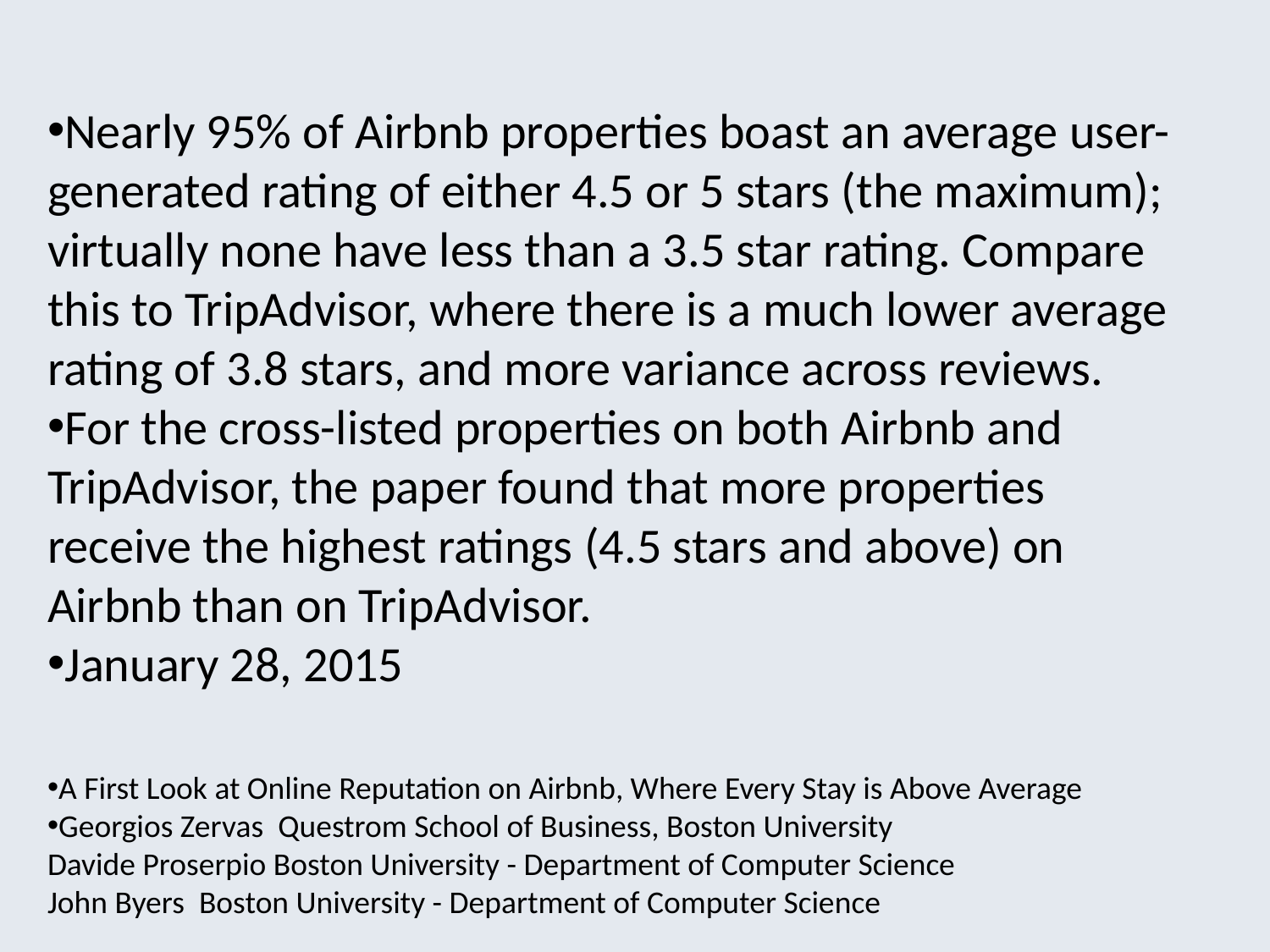

Nearly 95% of Airbnb properties boast an average user-generated rating of either 4.5 or 5 stars (the maximum); virtually none have less than a 3.5 star rating. Compare this to TripAdvisor, where there is a much lower average rating of 3.8 stars, and more variance across reviews.
For the cross-listed properties on both Airbnb and TripAdvisor, the paper found that more properties receive the highest ratings (4.5 stars and above) on Airbnb than on TripAdvisor.
January 28, 2015

A First Look at Online Reputation on Airbnb, Where Every Stay is Above Average
Georgios Zervas  Questrom School of Business, Boston University
Davide Proserpio Boston University - Department of Computer Science
John Byers  Boston University - Department of Computer Science